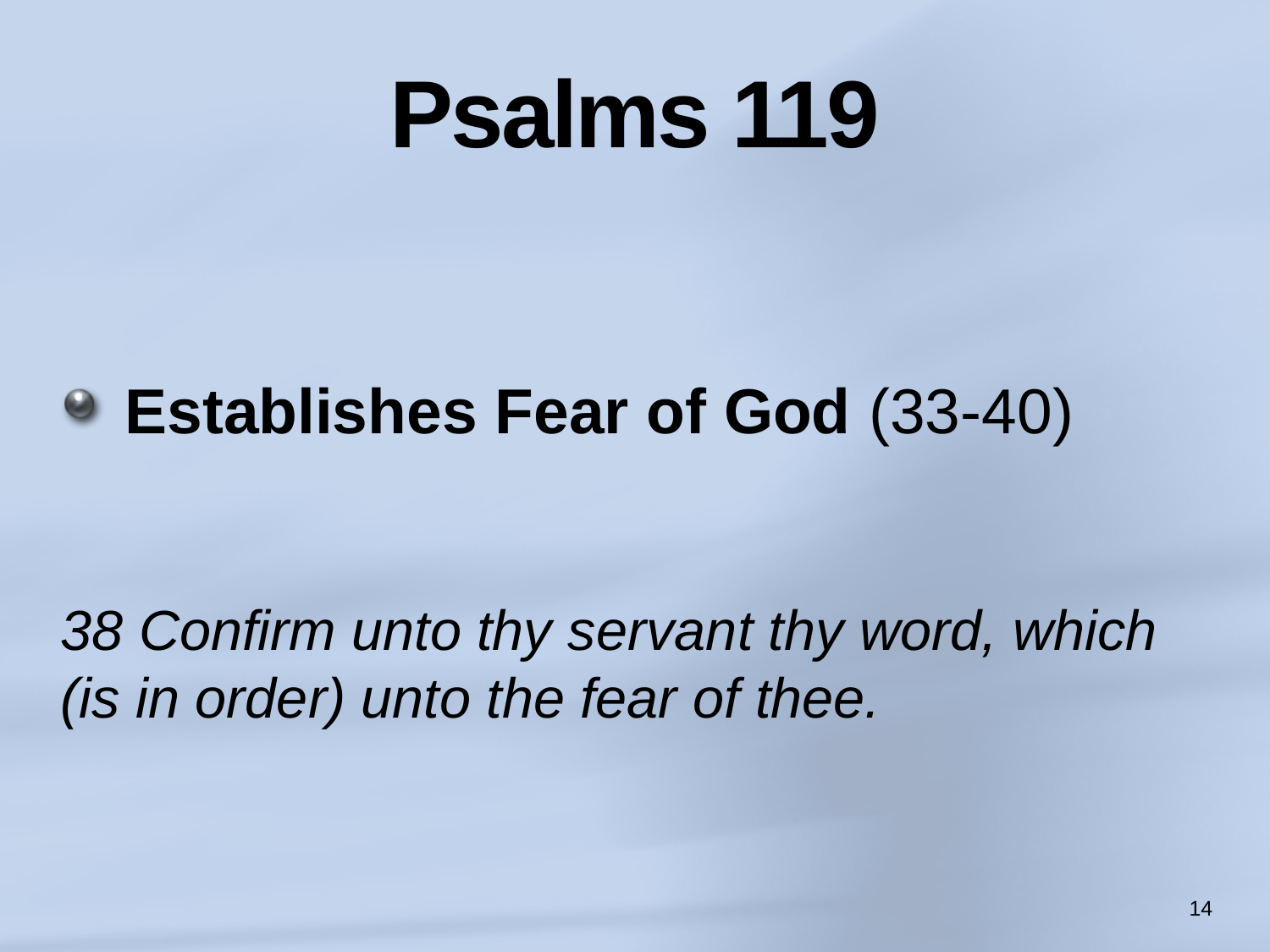

# Psalms 119
Establishes Fear of God (33-40)

38 Confirm unto thy servant thy word, which (is in order) unto the fear of thee.
14